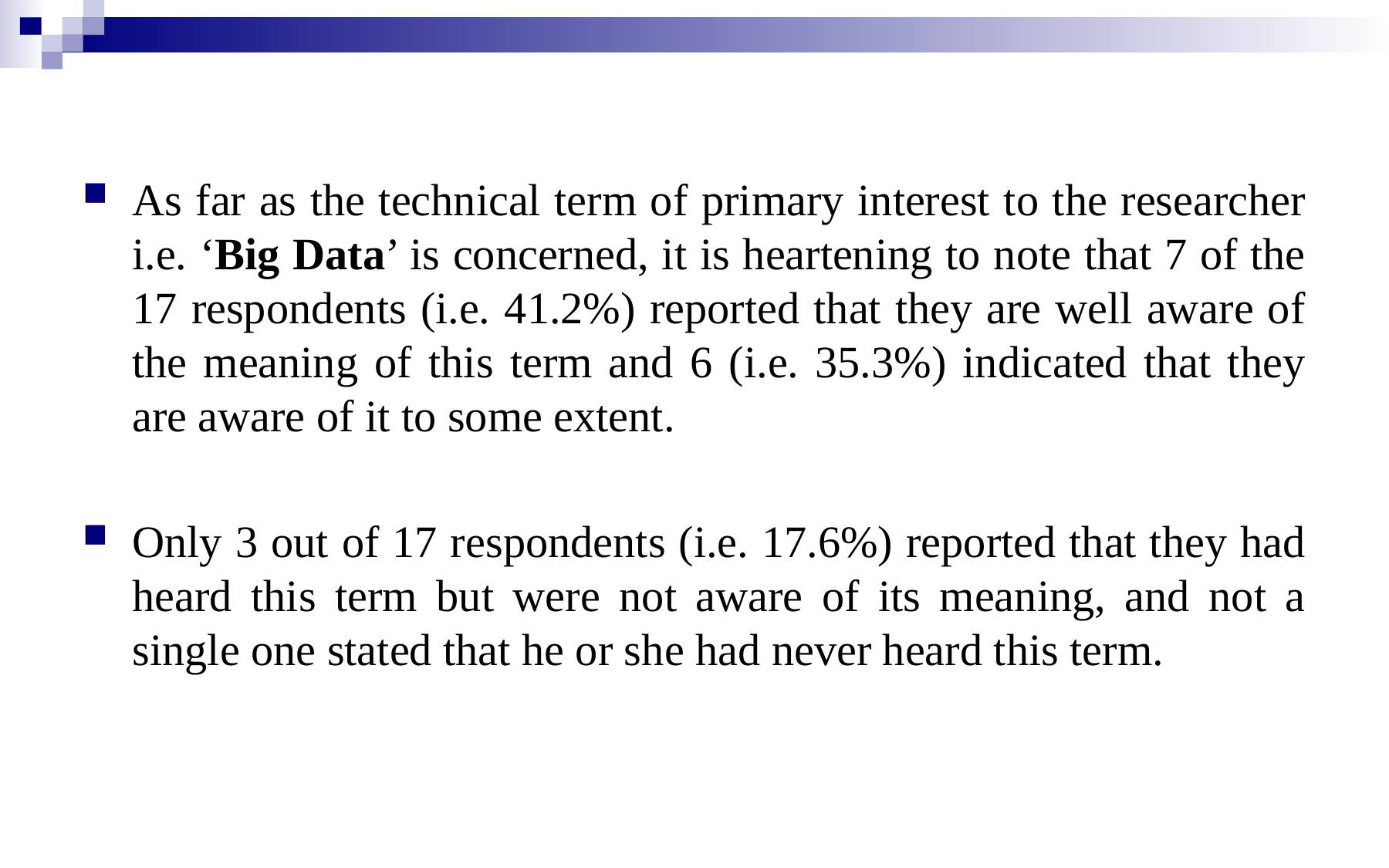

As far as the technical term of primary interest to the researcher i.e. ‘Big Data’ is concerned, it is heartening to note that 7 of the 17 respondents (i.e. 41.2%) reported that they are well aware of the meaning of this term and 6 (i.e. 35.3%) indicated that they are aware of it to some extent.

Only 3 out of 17 respondents (i.e. 17.6%) reported that they had heard this term but were not aware of its meaning, and not a single one stated that he or she had never heard this term.